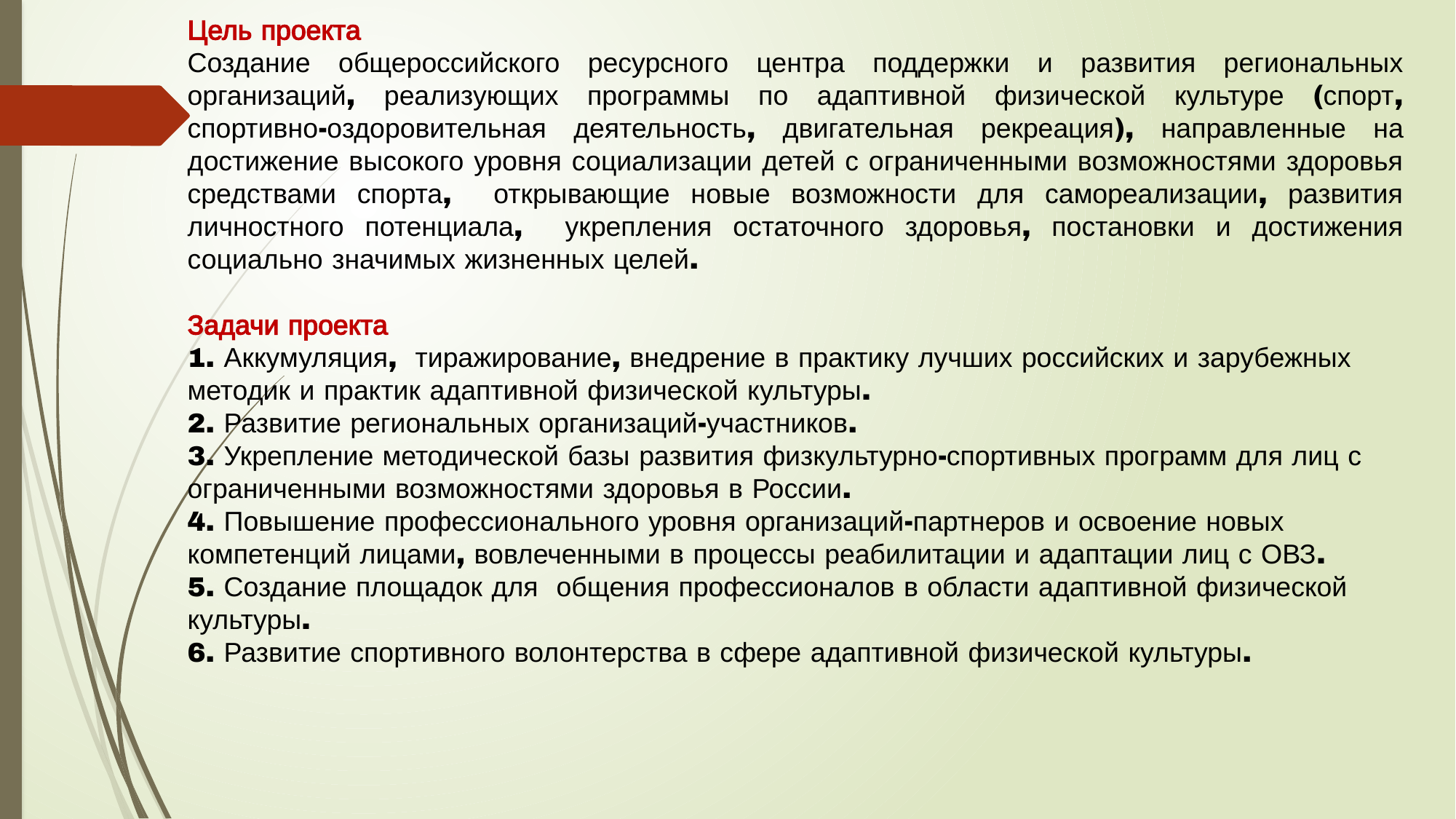

Цель проекта
Создание общероссийского ресурсного центра поддержки и развития региональных организаций, реализующих программы по адаптивной физической культуре (спорт, спортивно-оздоровительная деятельность, двигательная рекреация), направленные на достижение высокого уровня социализации детей с ограниченными возможностями здоровья средствами спорта,  открывающие новые возможности для самореализации, развития личностного потенциала,  укрепления остаточного здоровья, постановки и достижения социально значимых жизненных целей.

Задачи проекта
1. Аккумуляция,  тиражирование, внедрение в практику лучших российских и зарубежных методик и практик адаптивной физической культуры.
2. Развитие региональных организаций-участников.
3. Укрепление методической базы развития физкультурно-спортивных программ для лиц с ограниченными возможностями здоровья в России.
4. Повышение профессионального уровня организаций-партнеров и освоение новых компетенций лицами, вовлеченными в процессы реабилитации и адаптации лиц с ОВЗ.
5. Создание площадок для  общения профессионалов в области адаптивной физической культуры.
6. Развитие спортивного волонтерства в сфере адаптивной физической культуры.